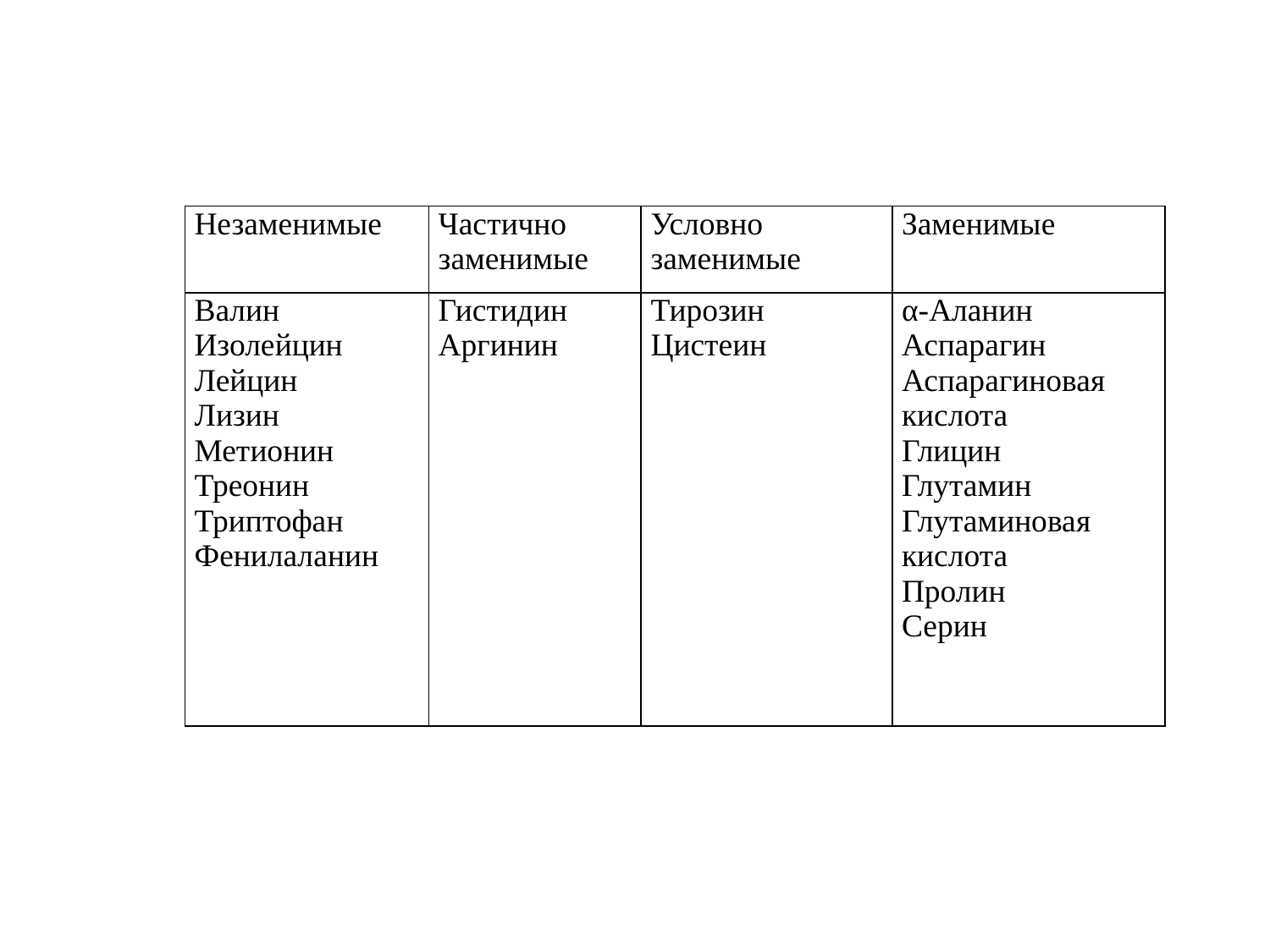

#
| Незаменимые | Частично заменимые | Условно заменимые | Заменимые |
| --- | --- | --- | --- |
| Валин Изолейцин Лейцин Лизин Метионин Треонин Триптофан Фенилаланин | Гистидин Аргинин | Тирозин Цистеин | α-Аланин Аспарагин Аспарагиновая кислота Глицин Глутамин Глутаминовая кислота Пролин Серин |